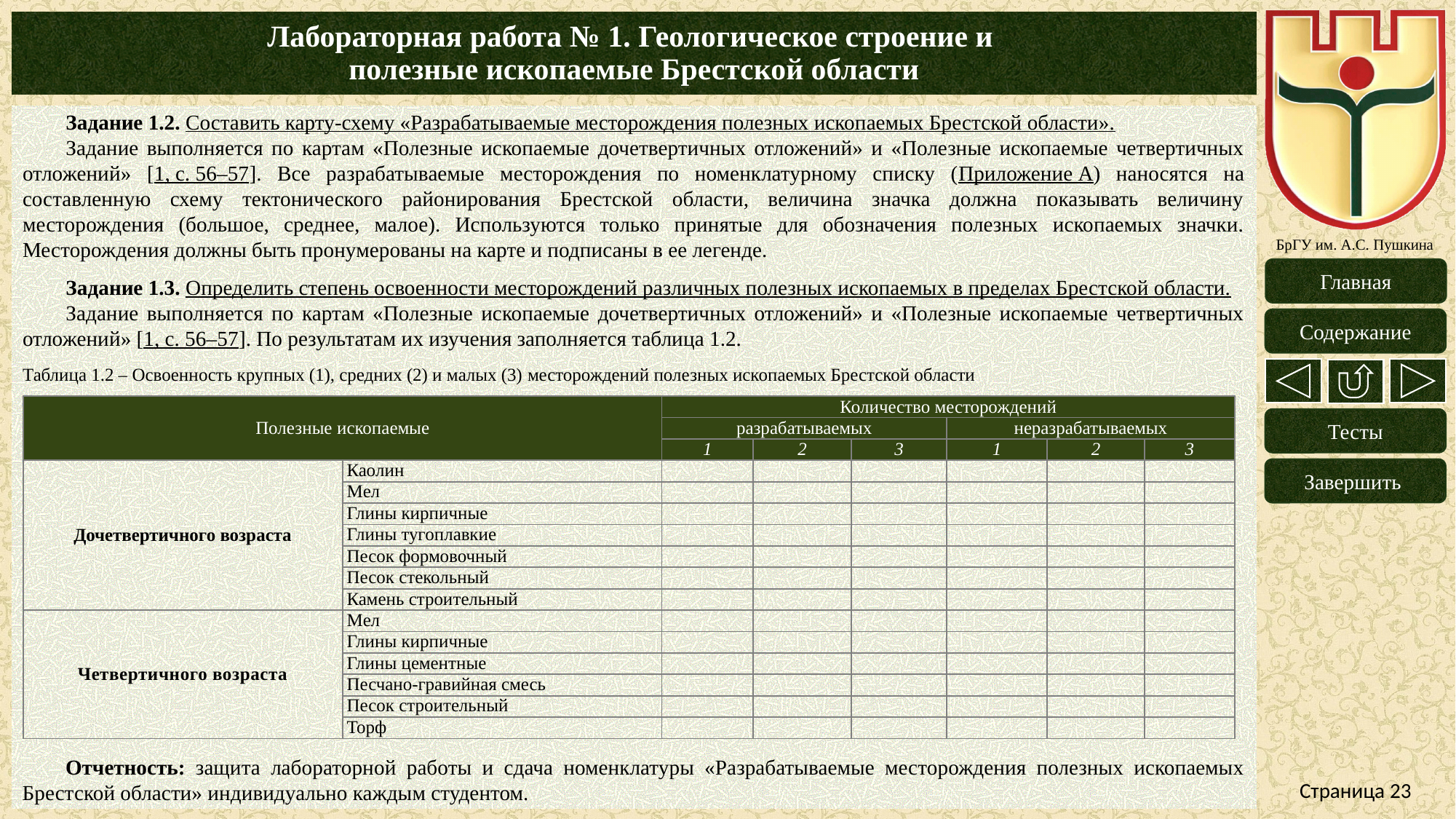

# Лабораторная работа № 1. Геологическое строение и полезные ископаемые Брестской области
Задание 1.2. Составить карту-схему «Разрабатываемые месторождения полезных ископаемых Брестской области».
Задание выполняется по картам «Полезные ископаемые дочетвертичных отложений» и «Полезные ископаемые четвертичных отложений» [1, с. 56–57]. Все разрабатываемые месторождения по номенклатурному списку (Приложение А) наносятся на составленную схему тектонического районирования Брестской области, величина значка должна показывать величину месторождения (большое, среднее, малое). Используются только принятые для обозначения полезных ископаемых значки. Месторождения должны быть пронумерованы на карте и подписаны в ее легенде.
Задание 1.3. Определить степень освоенности месторождений различных полезных ископаемых в пределах Брестской области.
Задание выполняется по картам «Полезные ископаемые дочетвертичных отложений» и «Полезные ископаемые четвертичных отложений» [1, с. 56–57]. По результатам их изучения заполняется таблица 1.2.
Таблица 1.2 – Освоенность крупных (1), средних (2) и малых (3) месторождений полезных ископаемых Брестской области

| Полезные ископаемые |  | Количество месторождений |  |  |  |  |  |
| --- | --- | --- | --- | --- | --- | --- | --- |
|  |  | разрабатываемых |  |  | неразрабатываемых |  |  |
|  |  | 1 | 2 | 3 | 1 | 2 | 3 |
| Дочетвертичного возраста | Каолин |  |  |  |  |  |  |
|  | Мел |  |  |  |  |  |  |
|  | Глины кирпичные |  |  |  |  |  |  |
|  | Глины тугоплавкие |  |  |  |  |  |  |
|  | Песок формовочный |  |  |  |  |  |  |
|  | Песок стекольный |  |  |  |  |  |  |
|  | Камень строительный |  |  |  |  |  |  |
| Четвертичного возраста | Мел |  |  |  |  |  |  |
|  | Глины кирпичные |  |  |  |  |  |  |
|  | Глины цементные |  |  |  |  |  |  |
|  | Песчано-гравийная смесь |  |  |  |  |  |  |
|  | Песок строительный |  |  |  |  |  |  |
|  | Торф |  |  |  |  |  |  |
Отчетность: защита лабораторной работы и сдача номенклатуры «Разрабатываемые месторождения полезных ископаемых Брестской области» индивидуально каждым студентом.